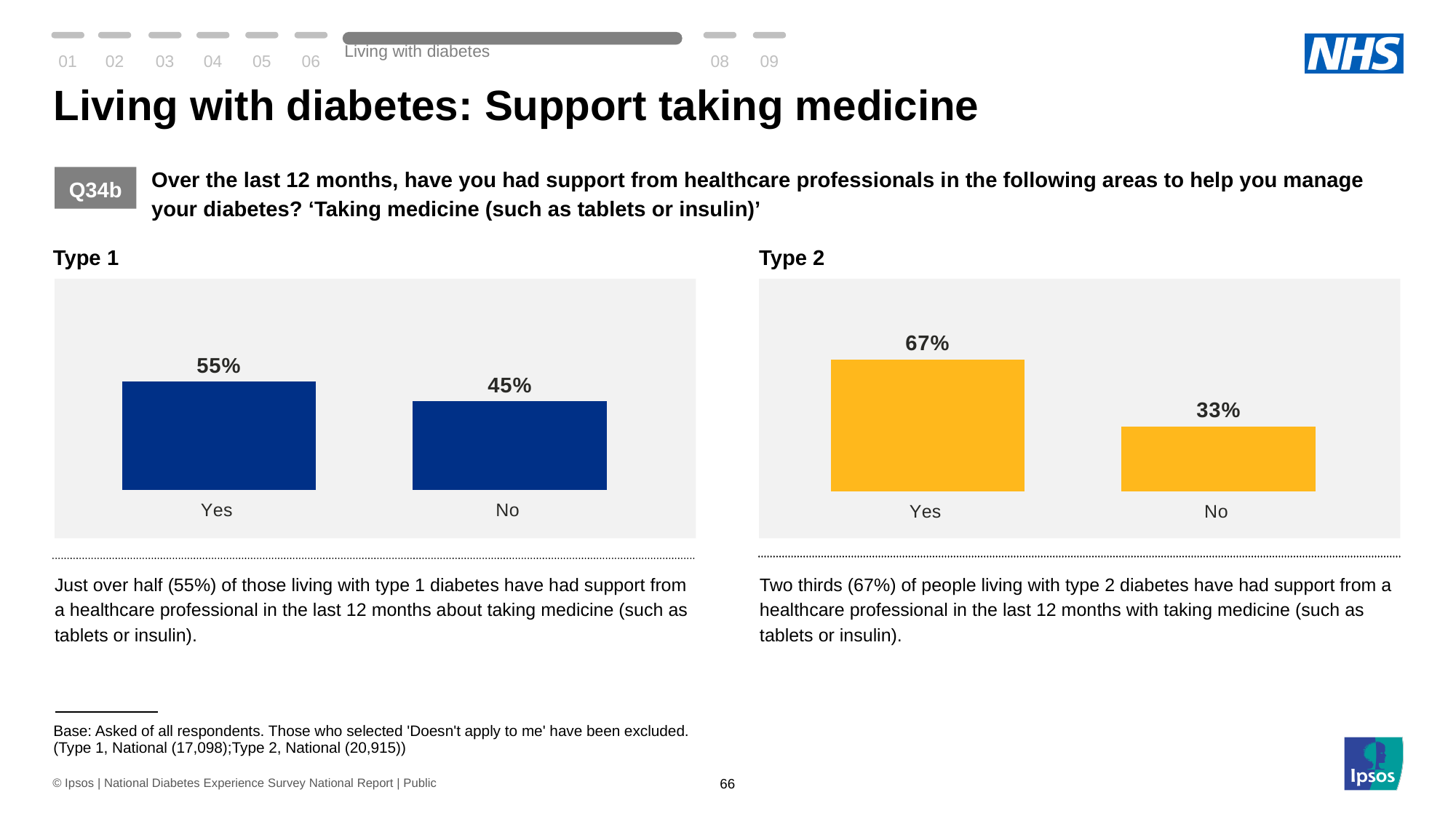

01
02
03
04
05
06
Living with diabetes
08
09
# Living with diabetes: Support taking medicine
Over the last 12 months, have you had support from healthcare professionals in the following areas to help you manage your diabetes? ‘Taking medicine (such as tablets or insulin)’
Q34b
Type 1
Type 2

### Chart

| Category | Taking medicine |
|---|---|
| Yes  | 55.0 |
| No  | 45.0 |

### Chart

| Category | Taking medicine |
|---|---|
| Yes  | 67.0 |
| No  | 33.0 |
Just over half (55%) of those living with type 1 diabetes have had support from a healthcare professional in the last 12 months about taking medicine (such as tablets or insulin).
Two thirds (67%) of people living with type 2 diabetes have had support from a healthcare professional in the last 12 months with taking medicine (such as tablets or insulin).
| Base: Asked of all respondents. Those who selected 'Doesn't apply to me' have been excluded. (Type 1, National (17,098);Type 2, National (20,915)) |
| --- |